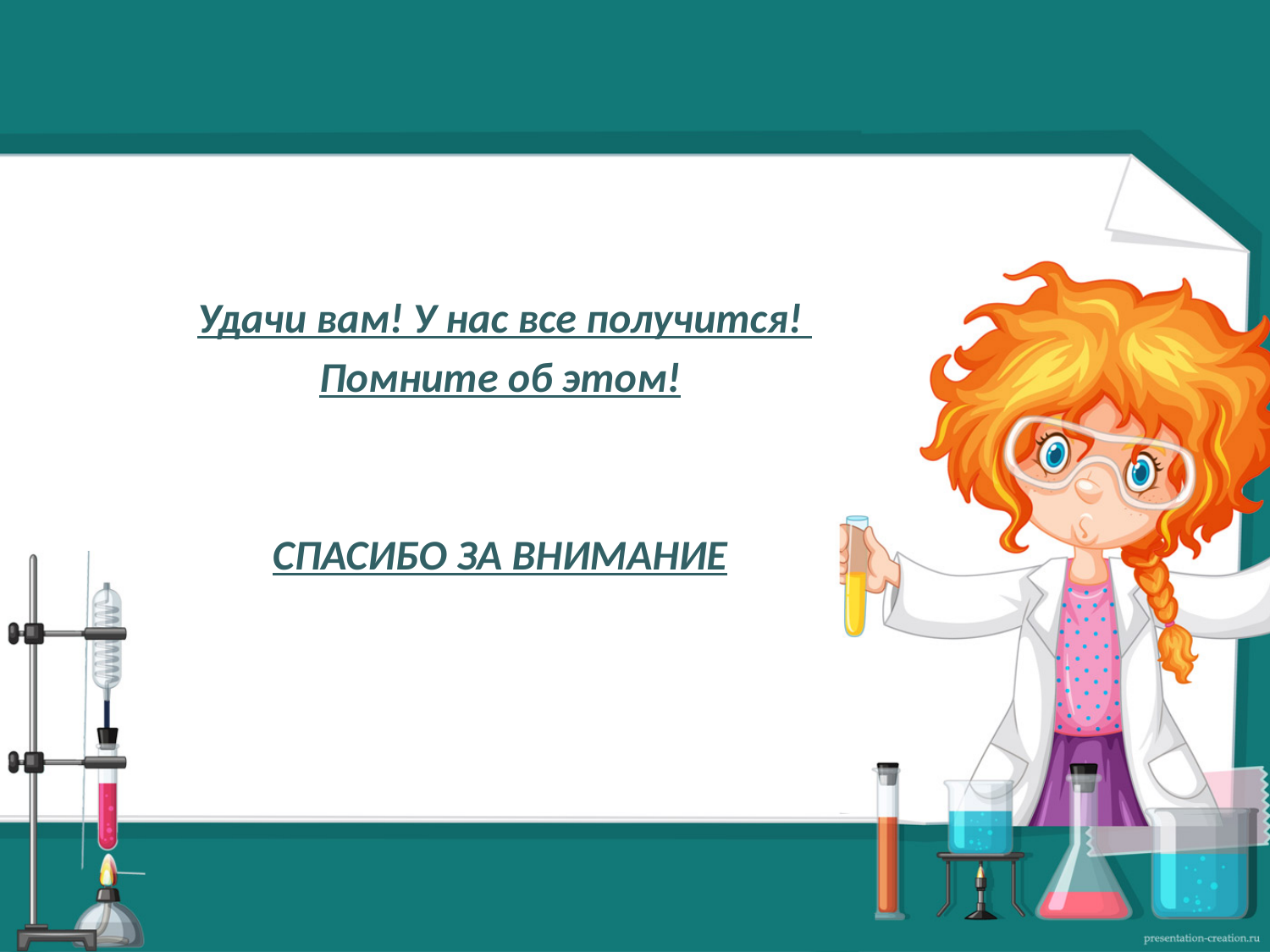

#

 Удачи вам! У нас все получится!
Помните об этом!

СПАСИБО ЗА ВНИМАНИЕ